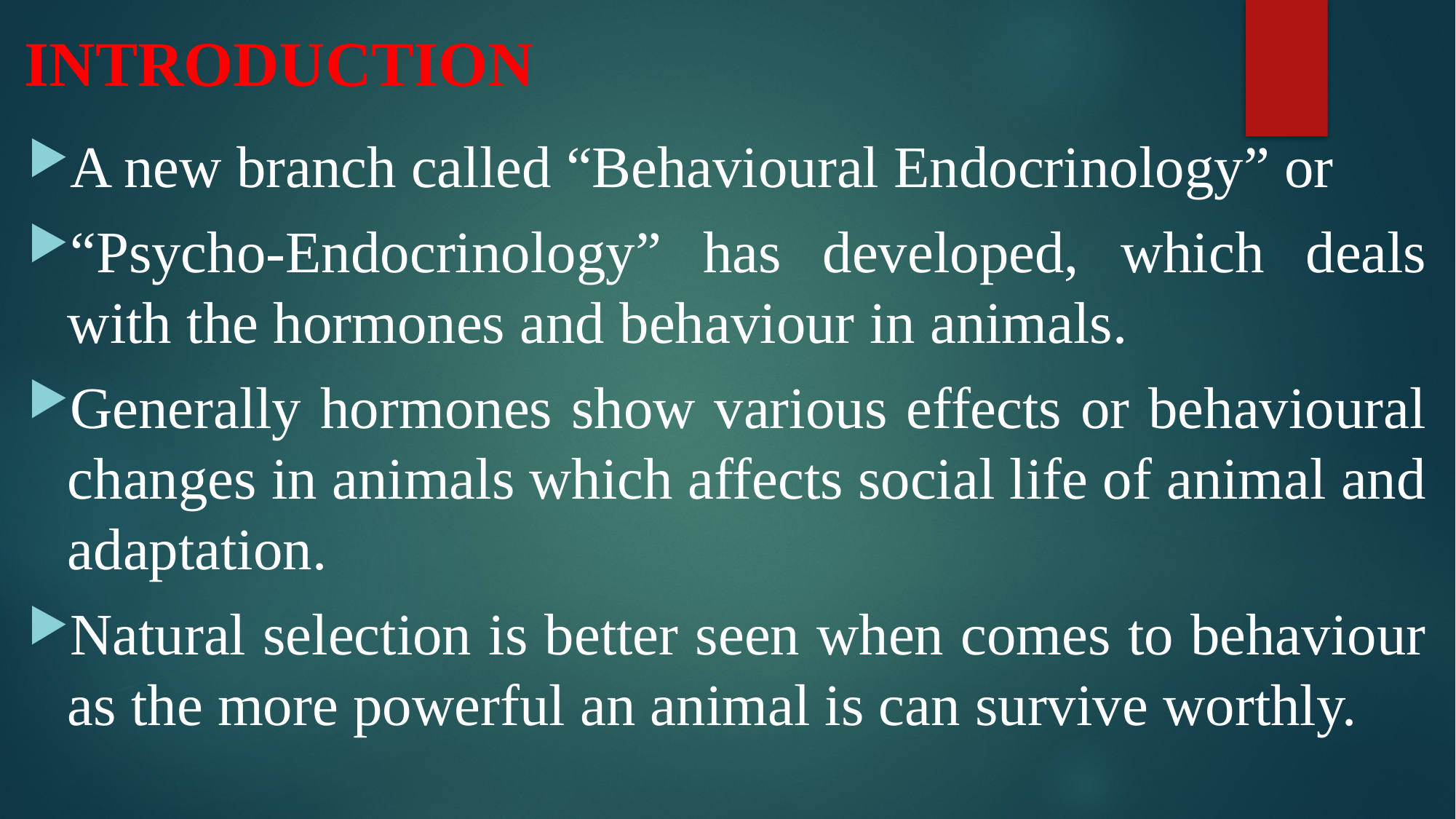

# INTRODUCTION
A new branch called “Behavioural Endocrinology” or
“Psycho-Endocrinology” has developed, which deals with the hormones and behaviour in animals.
Generally hormones show various effects or behavioural changes in animals which affects social life of animal and adaptation.
Natural selection is better seen when comes to behaviour as the more powerful an animal is can survive worthly.